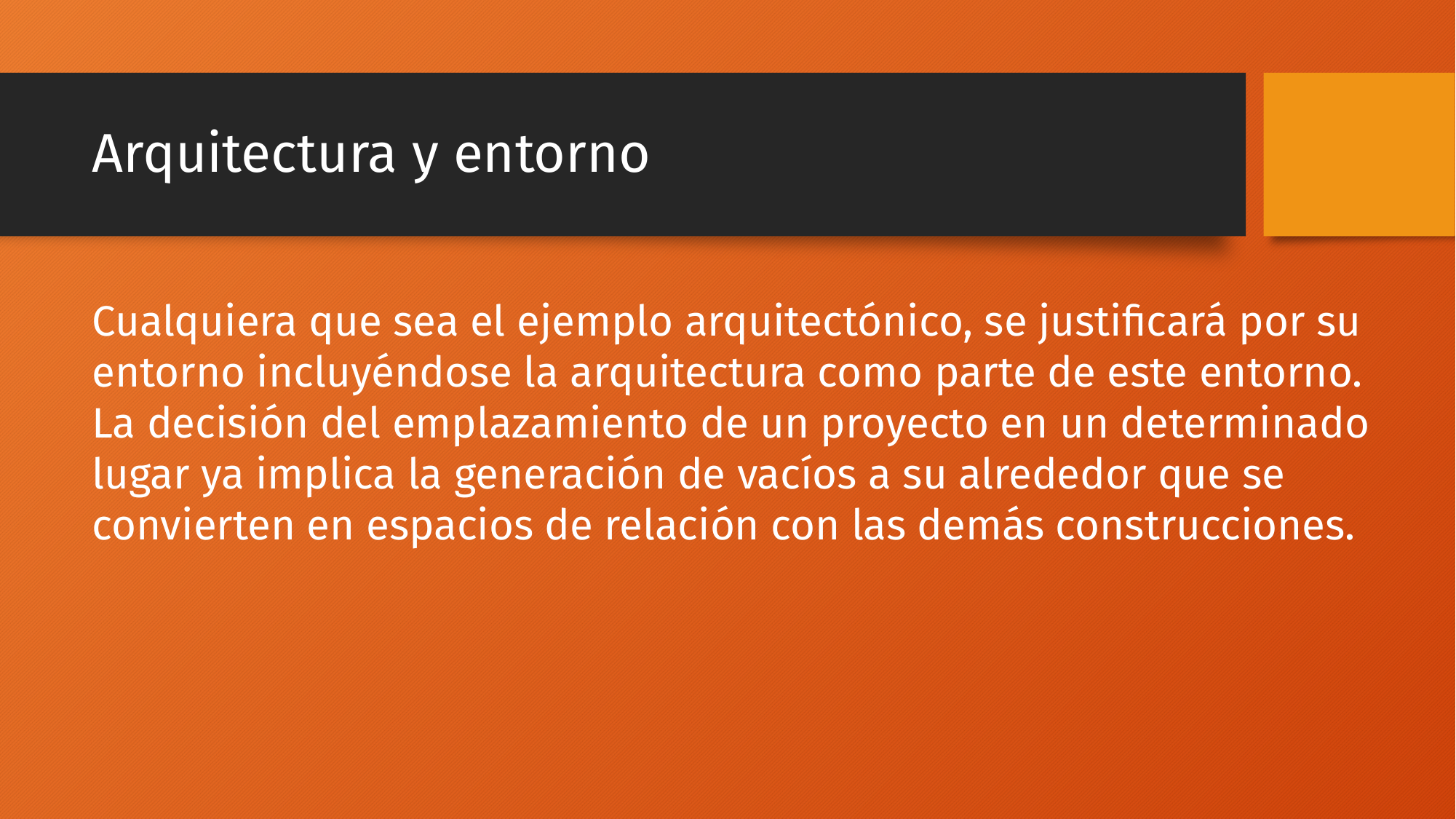

# Arquitectura y entorno
Cualquiera que sea el ejemplo arquitectónico, se justificará por su entorno incluyéndose la arquitectura como parte de este entorno. La decisión del emplazamiento de un proyecto en un determinado lugar ya implica la generación de vacíos a su alrededor que se convierten en espacios de relación con las demás construcciones.